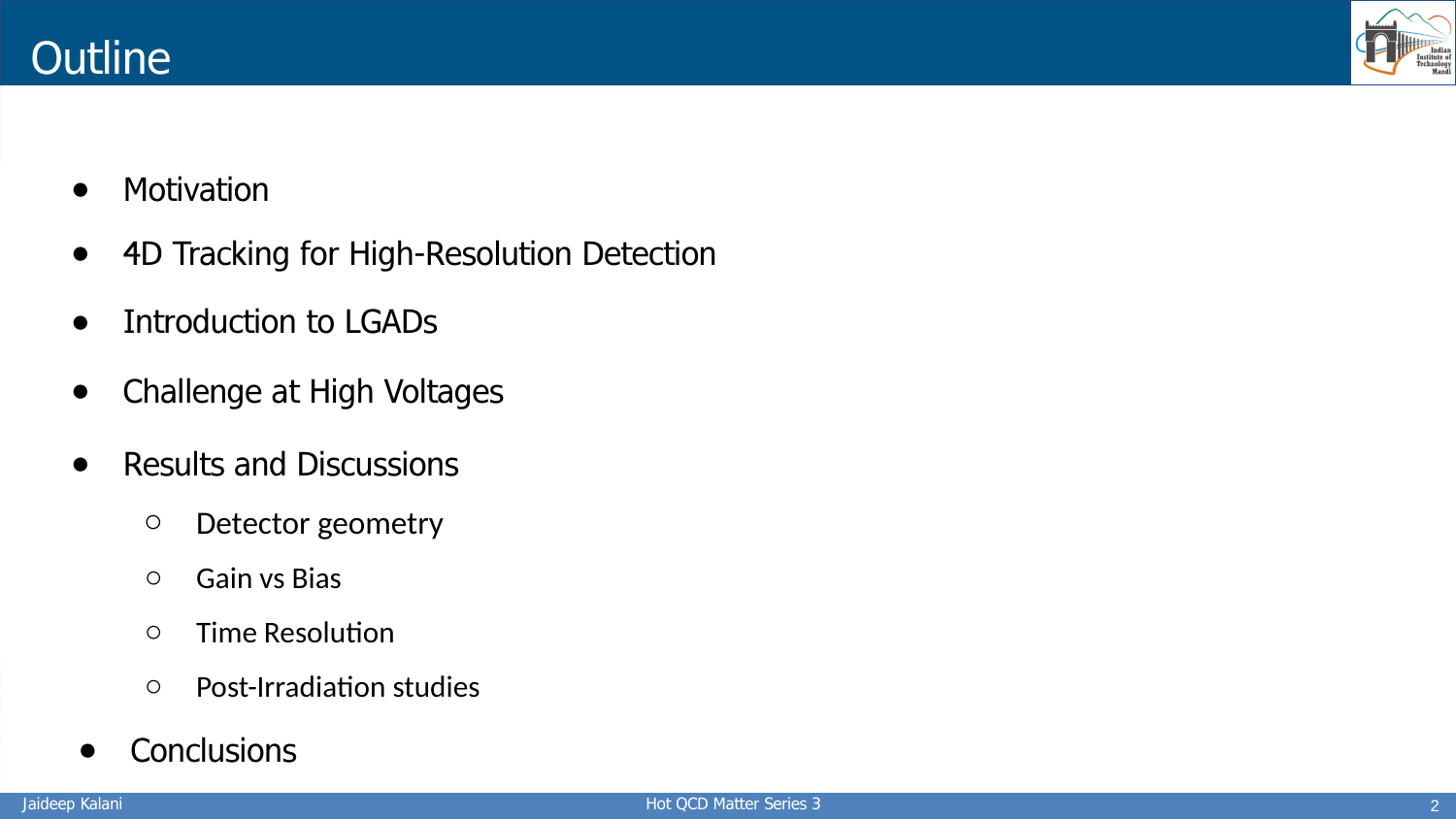

Outline
Motivation
4D Tracking for High-Resolution Detection
Introduction to LGADs
Challenge at High Voltages
Results and Discussions
Detector geometry
Gain vs Bias
Time Resolution
Post-Irradiation studies
Conclusions
       2